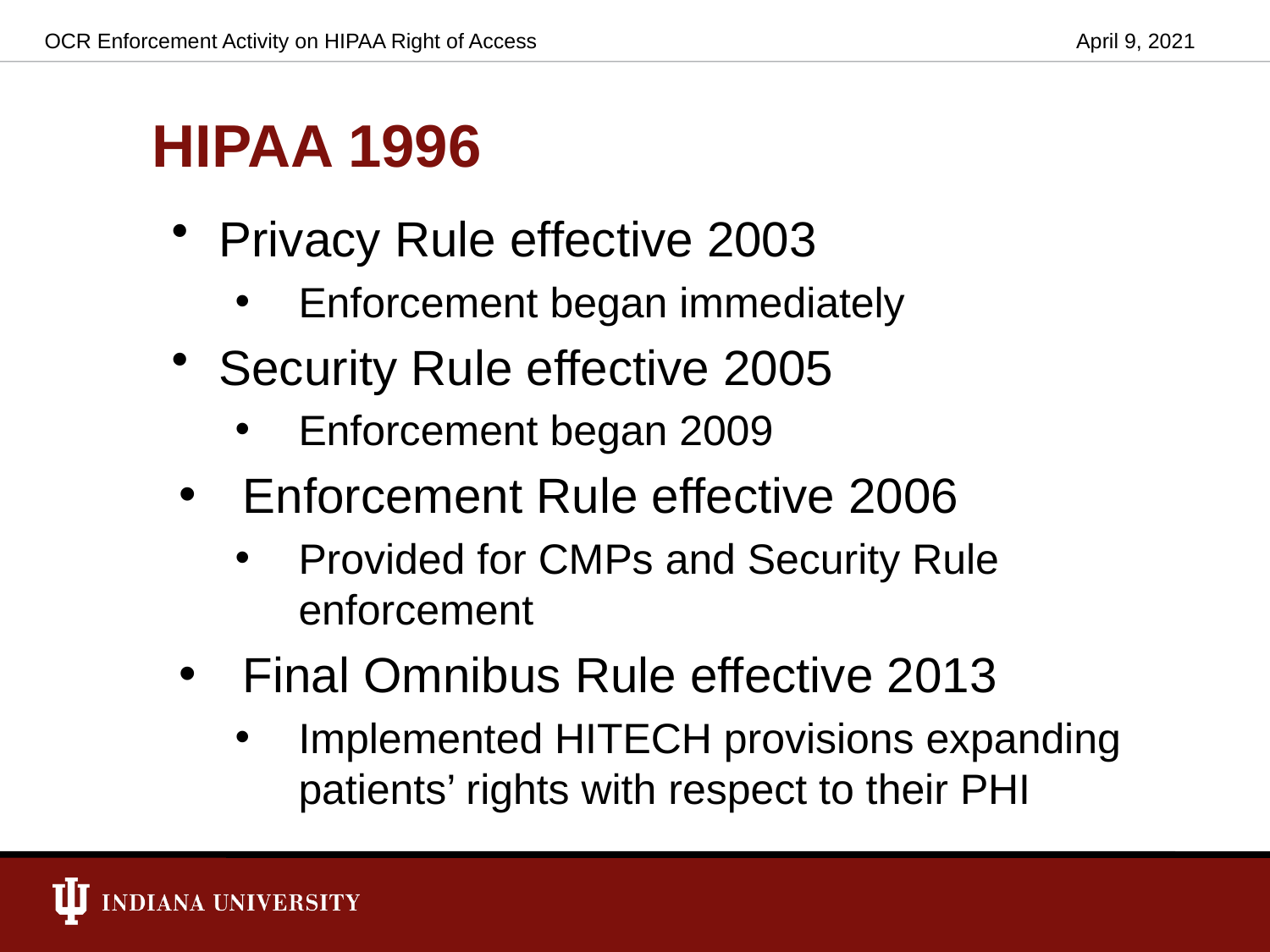

OCR Enforcement Activity on HIPAA Right of Access
        April 9, 2021
# HIPAA 1996
Privacy Rule effective 2003
Enforcement began immediately
Security Rule effective 2005
Enforcement began 2009
Enforcement Rule effective 2006
Provided for CMPs and Security Rule enforcement
Final Omnibus Rule effective 2013
Implemented HITECH provisions expanding patients’ rights with respect to their PHI